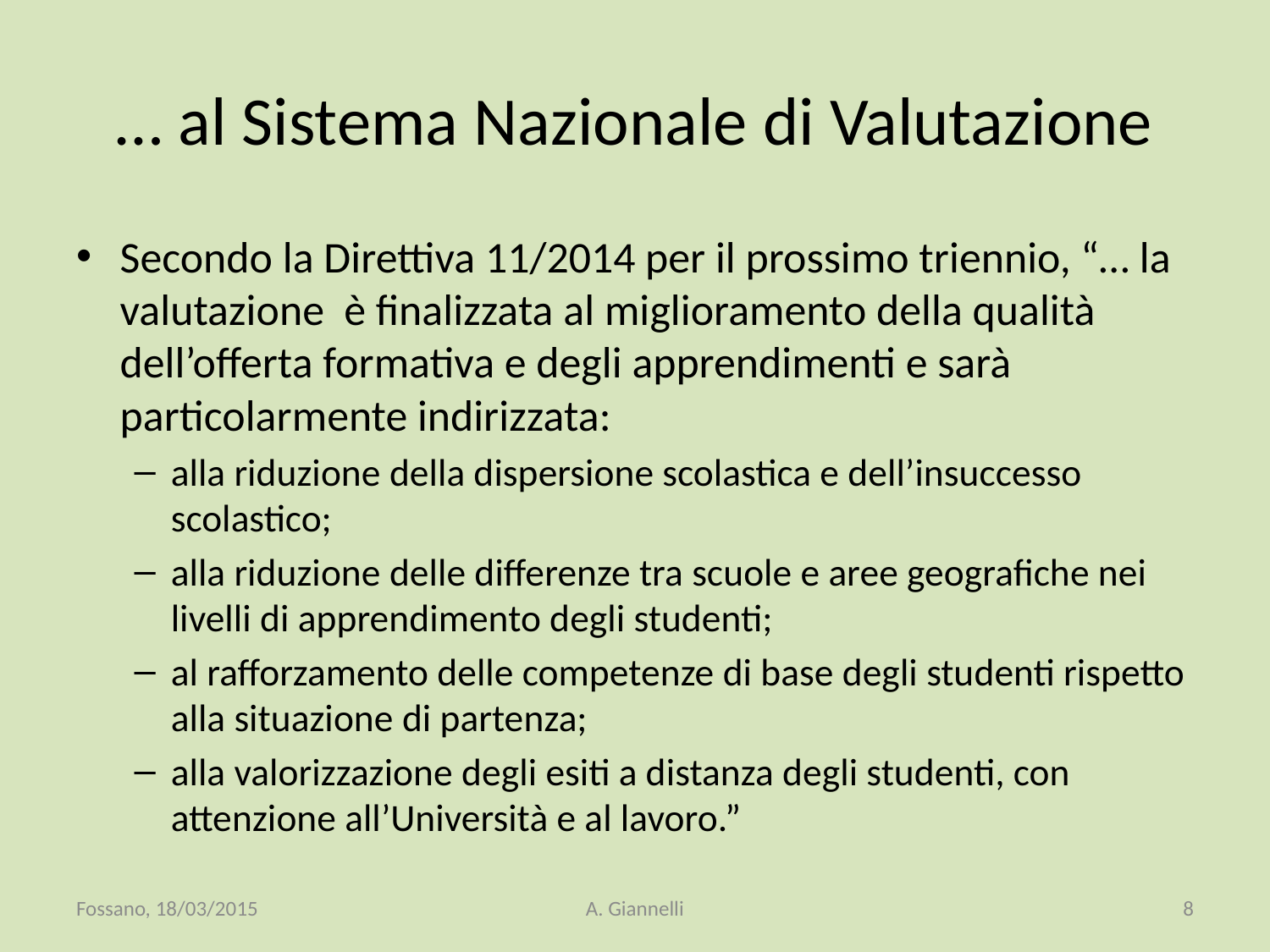

# … al Sistema Nazionale di Valutazione
Secondo la Direttiva 11/2014 per il prossimo triennio, “… la valutazione  è finalizzata al miglioramento della qualità dell’offerta formativa e degli apprendimenti e sarà particolarmente indirizzata:
alla riduzione della dispersione scolastica e dell’insuccesso scolastico;
alla riduzione delle differenze tra scuole e aree geografiche nei livelli di apprendimento degli studenti;
al rafforzamento delle competenze di base degli studenti rispetto alla situazione di partenza;
alla valorizzazione degli esiti a distanza degli studenti, con attenzione all’Università e al lavoro.”
Fossano, 18/03/2015
A. Giannelli
8